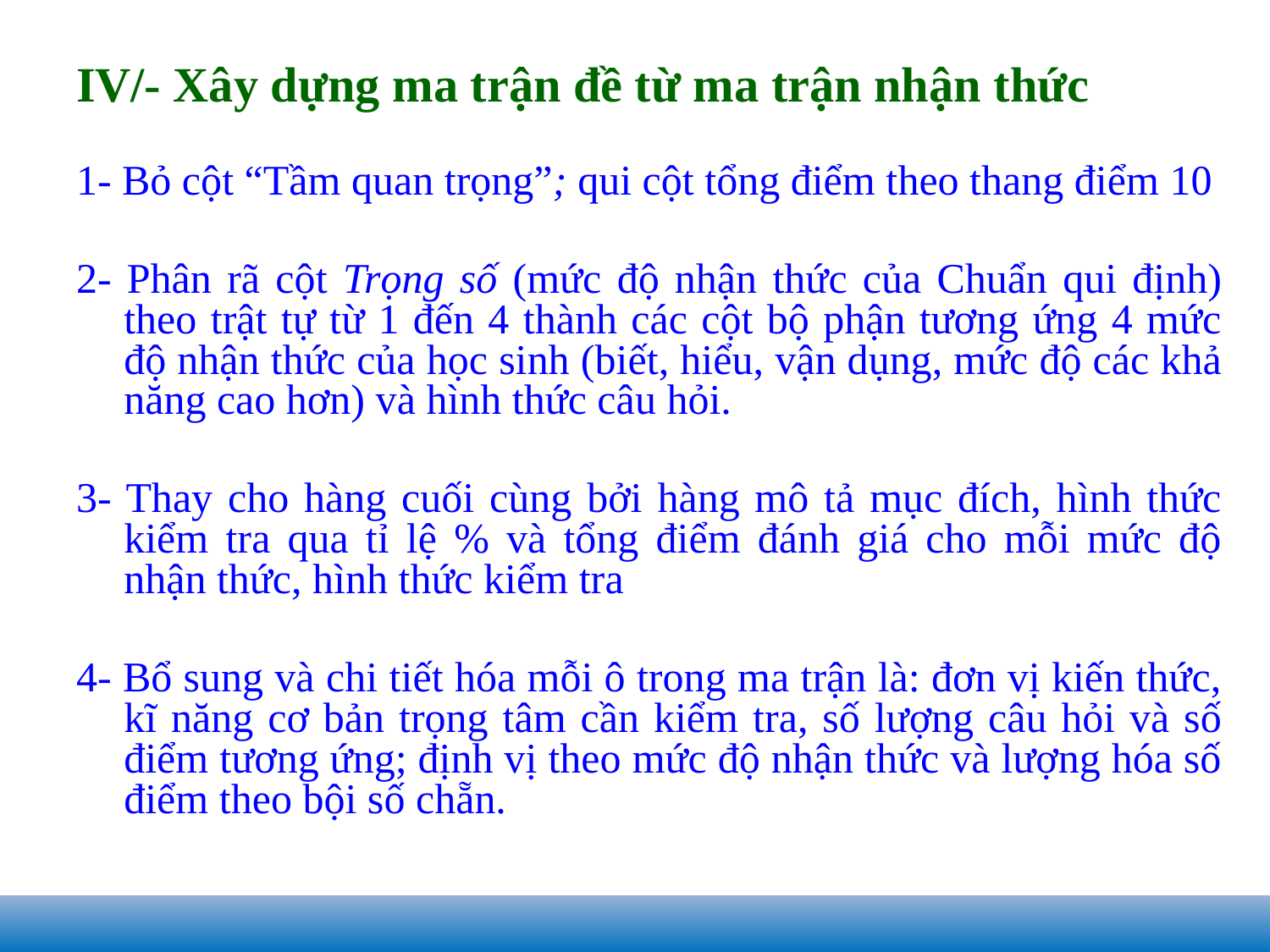

# IV/- Xây dựng ma trận đề từ ma trận nhận thức
1- Bỏ cột “Tầm quan trọng”; qui cột tổng điểm theo thang điểm 10

2- Phân rã cột Trọng số (mức độ nhận thức của Chuẩn qui định) theo trật tự từ 1 đến 4 thành các cột bộ phận tương ứng 4 mức độ nhận thức của học sinh (biết, hiểu, vận dụng, mức độ các khả năng cao hơn) và hình thức câu hỏi.

3- Thay cho hàng cuối cùng bởi hàng mô tả mục đích, hình thức kiểm tra qua tỉ lệ % và tổng điểm đánh giá cho mỗi mức độ nhận thức, hình thức kiểm tra

4- Bổ sung và chi tiết hóa mỗi ô trong ma trận là: đơn vị kiến thức, kĩ năng cơ bản trọng tâm cần kiểm tra, số lượng câu hỏi và số điểm tương ứng; định vị theo mức độ nhận thức và lượng hóa số điểm theo bội số chẵn.